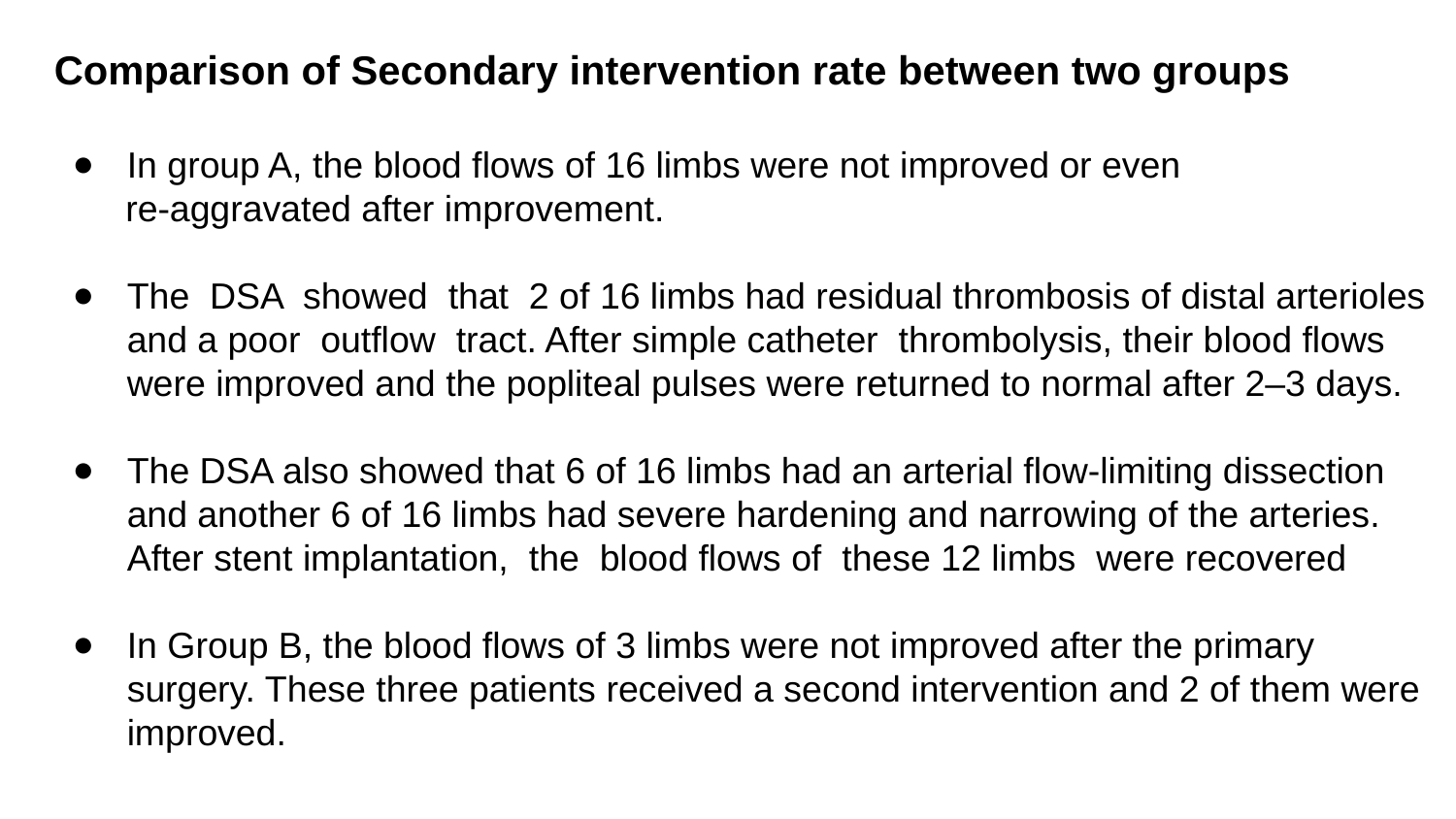

Comparison of Secondary intervention rate between two groups

In group A, the blood flows of 16 limbs were not improved or even
       re-aggravated after improvement.

The  DSA  showed  that  2 of 16 limbs had residual thrombosis of distal arterioles and a poor  outflow  tract. After simple catheter  thrombolysis, their blood flows were improved and the popliteal pulses were returned to normal after 2–3 days.

The DSA also showed that 6 of 16 limbs had an arterial flow-limiting dissection and another 6 of 16 limbs had severe hardening and narrowing of the arteries. After stent implantation,  the  blood flows of  these 12 limbs  were recovered

In Group B, the blood flows of 3 limbs were not improved after the primary surgery. These three patients received a second intervention and 2 of them were improved.